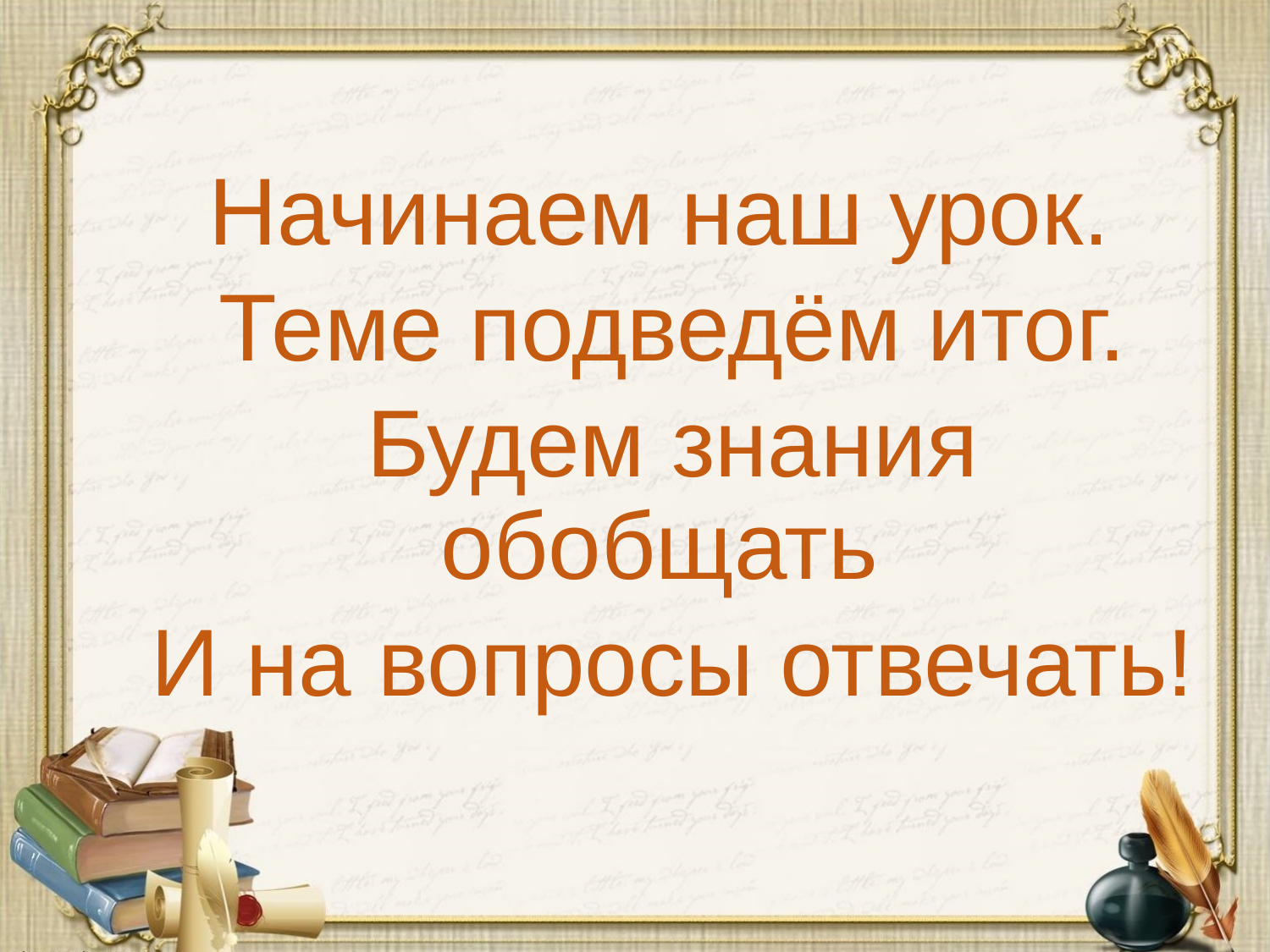

Начинаем наш урок.
Теме подведём итог.
Будем знания обобщать
И на вопросы отвечать!